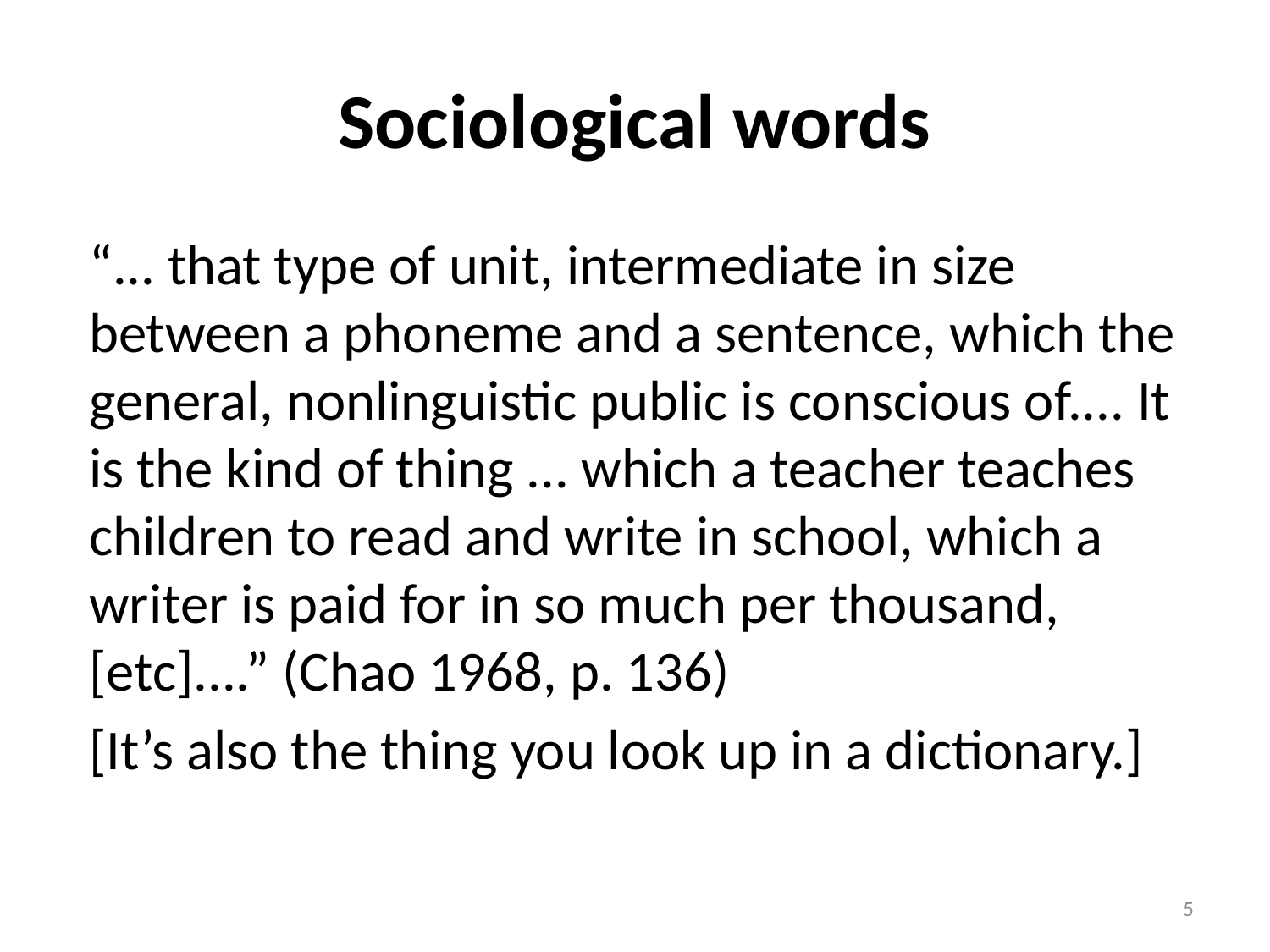

# Sociological words
“... that type of unit, intermediate in size between a phoneme and a sentence, which the general, nonlinguistic public is conscious of.... It is the kind of thing ... which a teacher teaches children to read and write in school, which a writer is paid for in so much per thousand, [etc]....” (Chao 1968, p. 136)
[It’s also the thing you look up in a dictionary.]
5